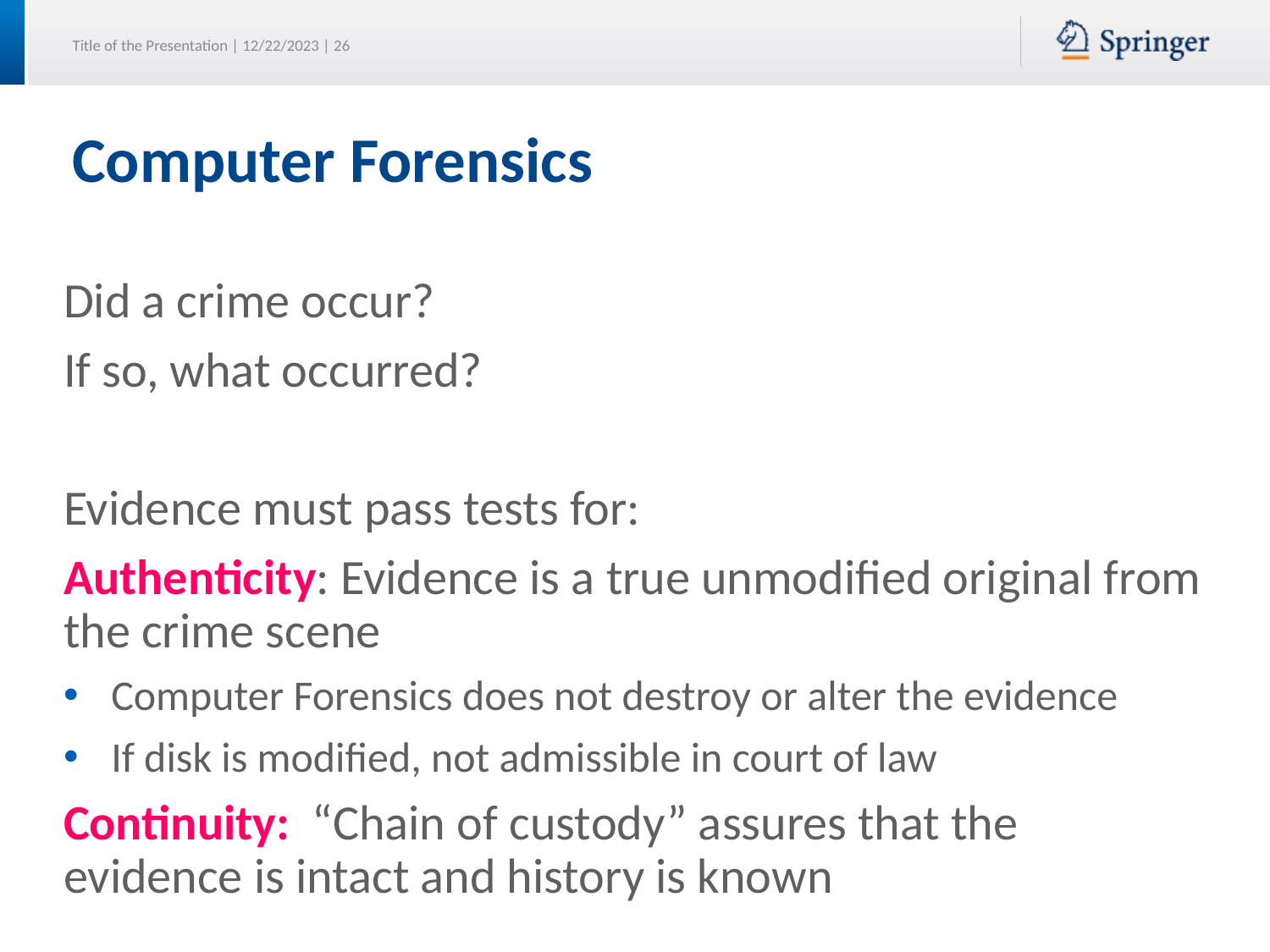

# Computer Forensics
Did a crime occur?
If so, what occurred?

Evidence must pass tests for:
Authenticity: Evidence is a true unmodified original from the crime scene
Computer Forensics does not destroy or alter the evidence
If disk is modified, not admissible in court of law
Continuity:  “Chain of custody” assures that the evidence is intact and history is known